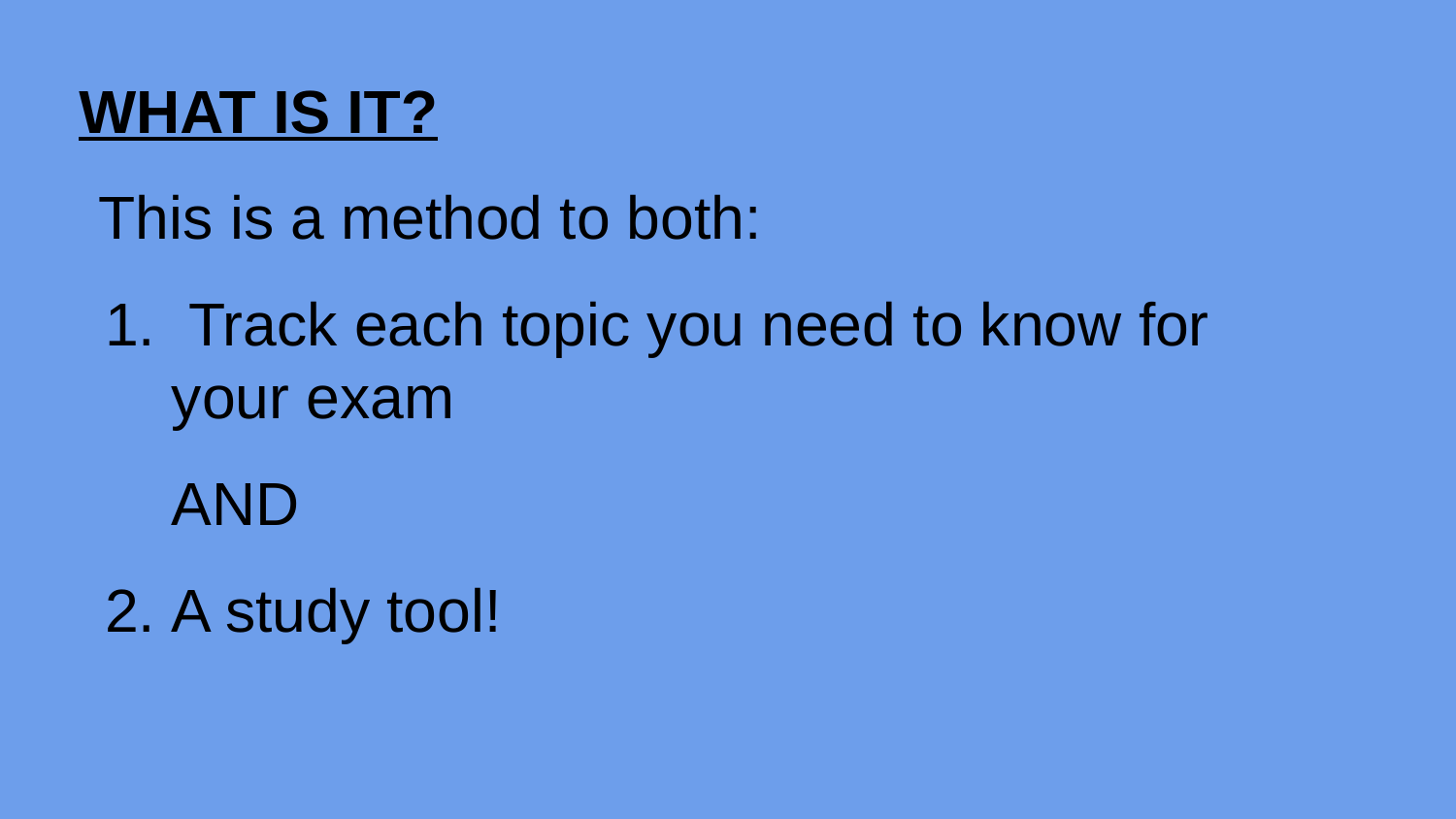

WHAT IS IT?
This is a method to both:

 Track each topic you need to know for your exam

AND

A study tool!